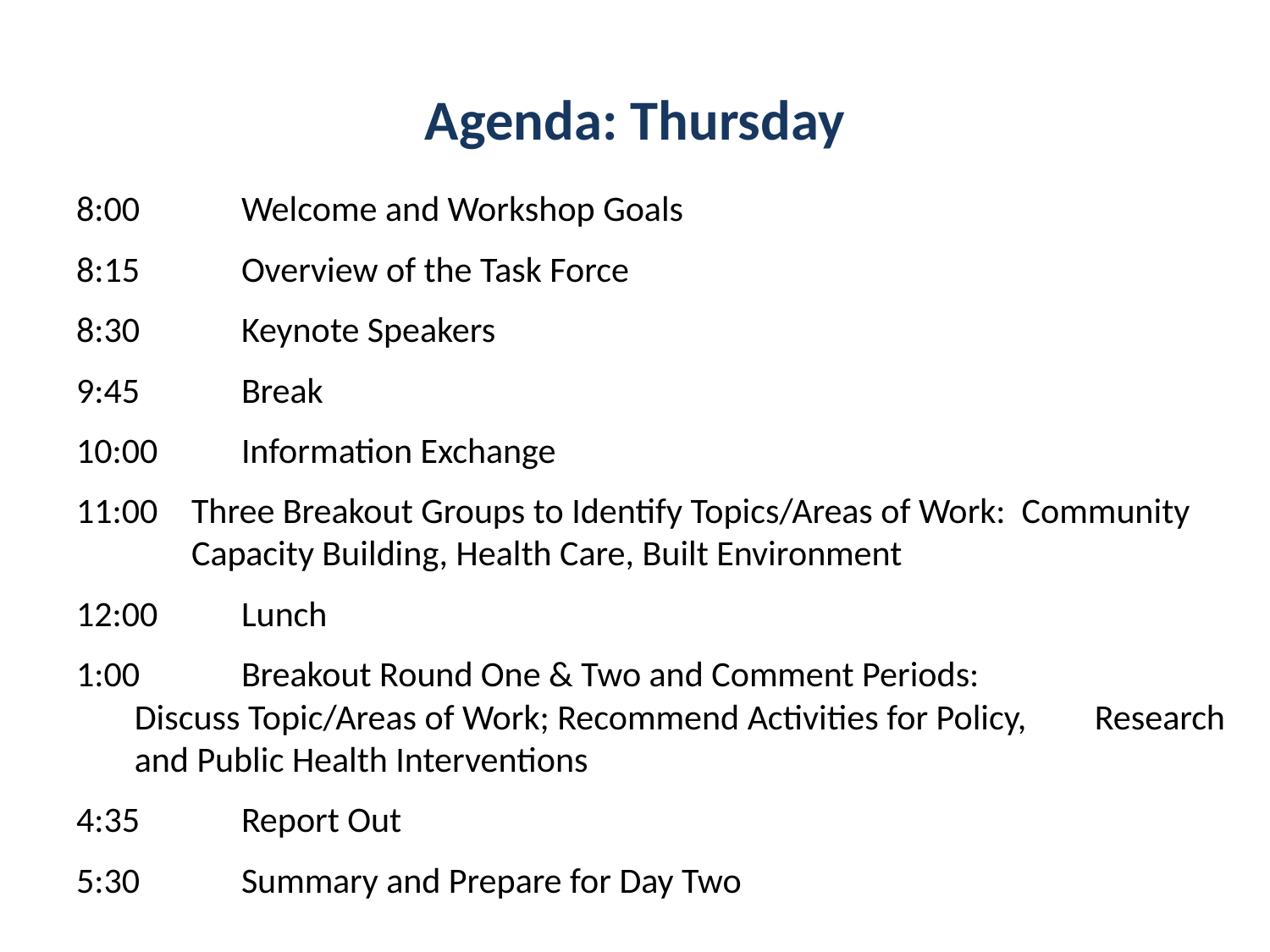

# Agenda: Thursday
8:00	Welcome and Workshop Goals
8:15	Overview of the Task Force
8:30 	Keynote Speakers
9:45	Break
10:00	Information Exchange
11:00 	Three Breakout Groups to Identify Topics/Areas of Work:  Community Capacity Building, Health Care, Built Environment
12:00	Lunch
1:00	Breakout Round One & Two and Comment Periods:
	Discuss Topic/Areas of Work; Recommend Activities for Policy, 	Research and Public Health Interventions
4:35	Report Out
5:30	Summary and Prepare for Day Two